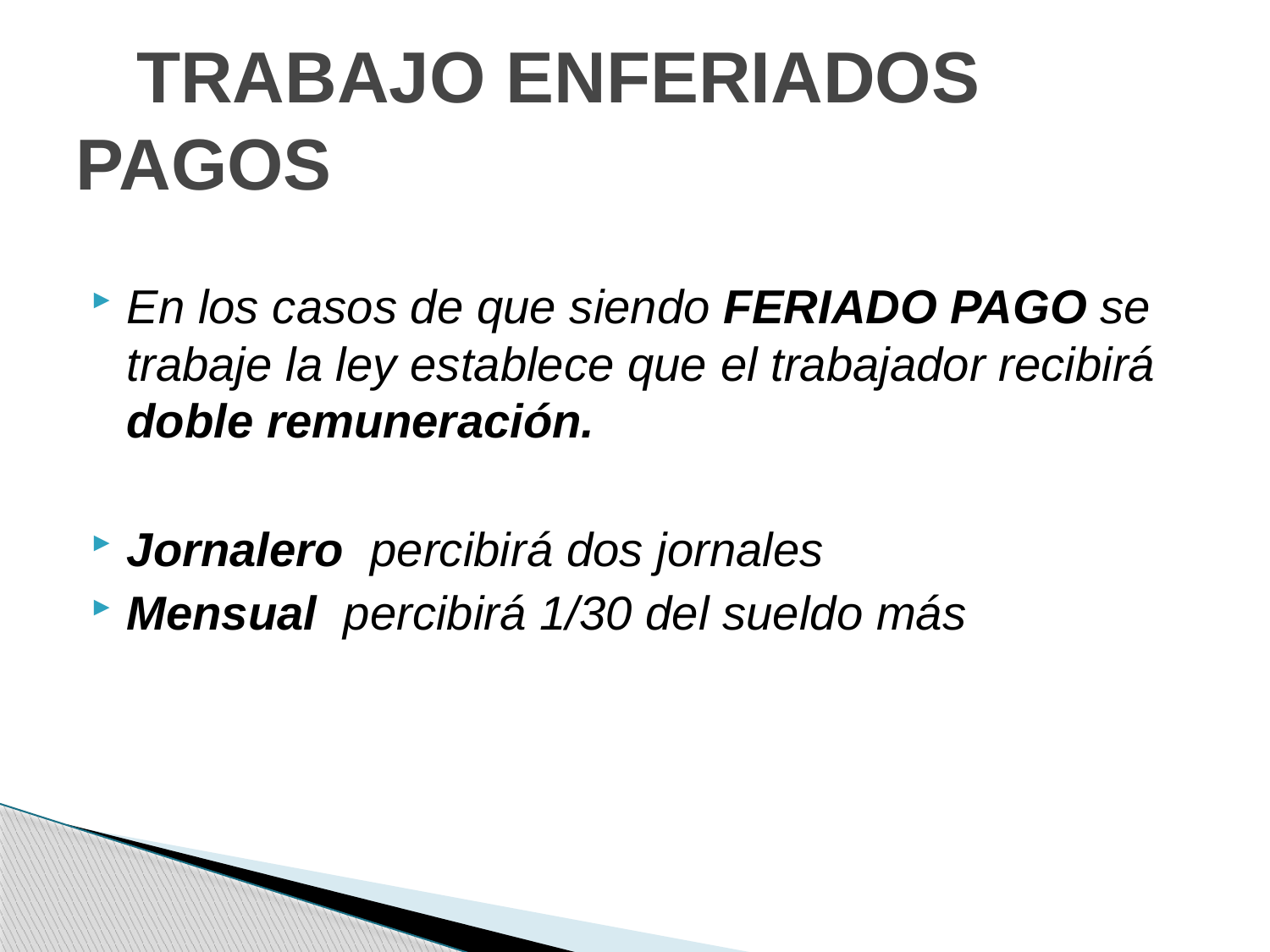

En los casos de que siendo FERIADO PAGO se trabaje la ley establece que el trabajador recibirá doble remuneración.

Jornalero  percibirá dos jornales
Mensual  percibirá 1/30 del sueldo más
   TRABAJO ENFERIADOS PAGOS